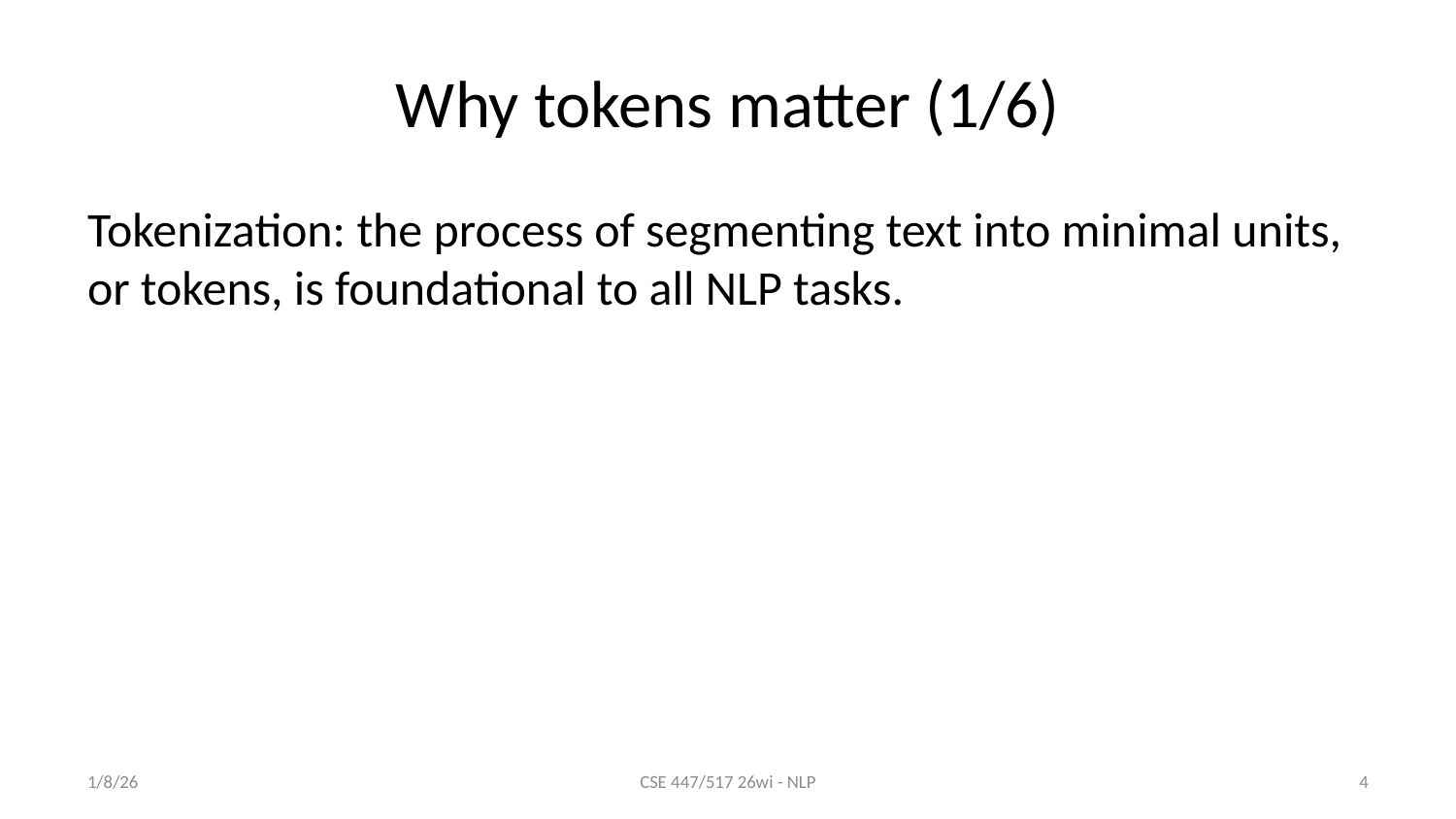

# Why tokens matter (1/6)
Tokenization: the process of segmenting text into minimal units, or tokens, is foundational to all NLP tasks.
1/8/26
CSE 447/517 26wi - NLP
4